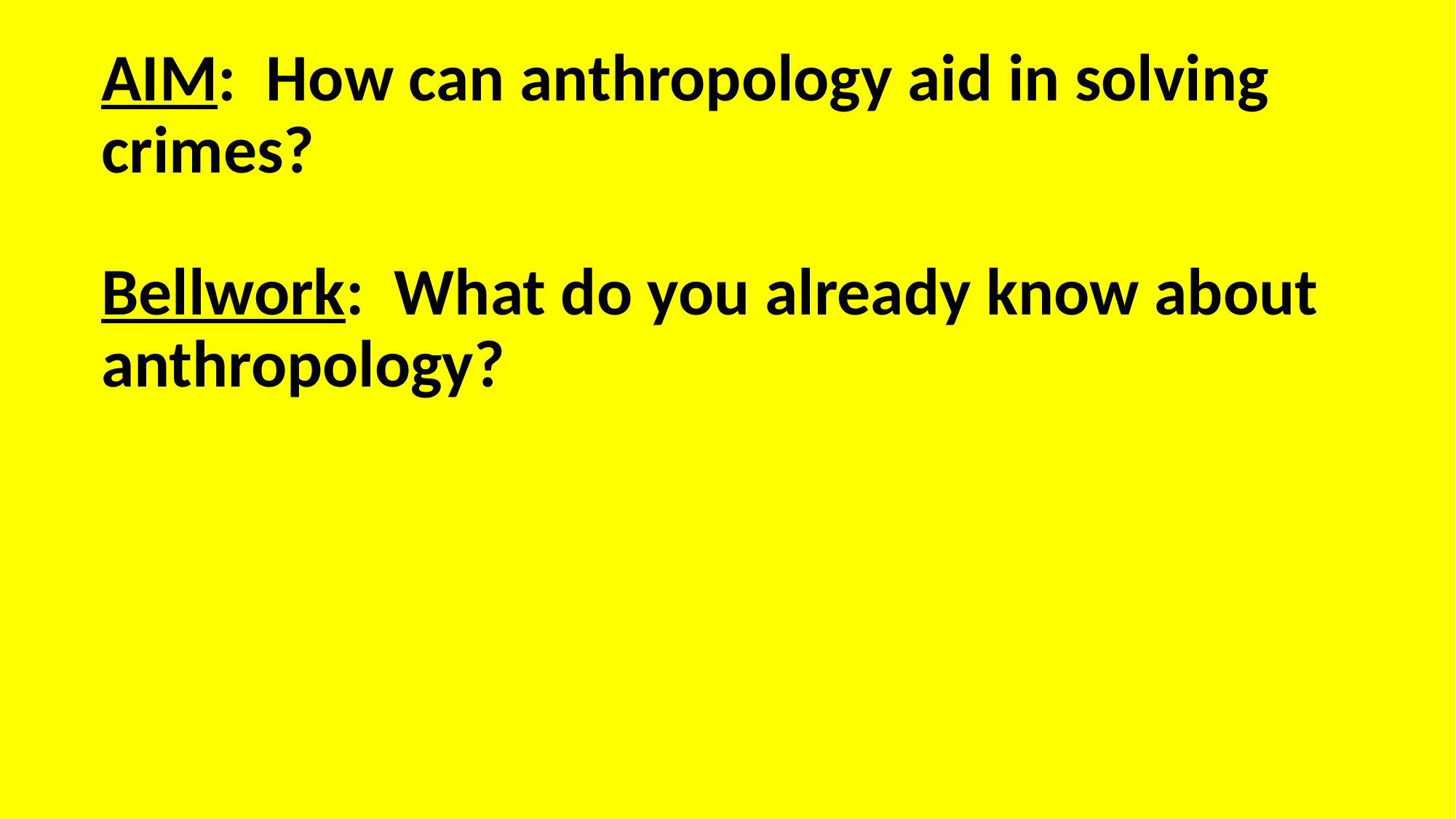

AIM:  How can anthropology aid in solving crimes?

Bellwork:  What do you already know about anthropology?